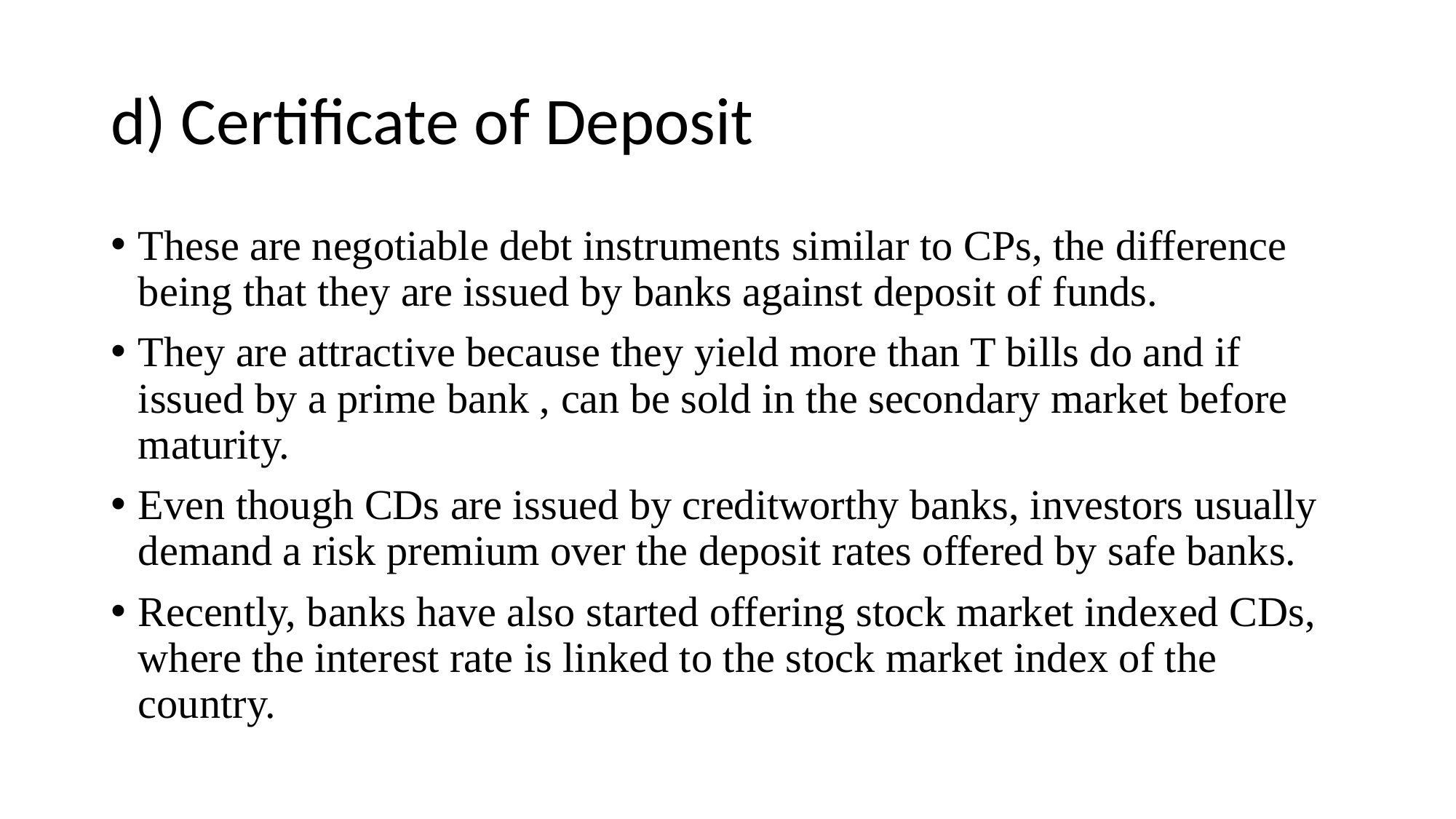

# d) Certificate of Deposit
These are negotiable debt instruments similar to CPs, the difference being that they are issued by banks against deposit of funds.
They are attractive because they yield more than T bills do and if issued by a prime bank , can be sold in the secondary market before maturity.
Even though CDs are issued by creditworthy banks, investors usually demand a risk premium over the deposit rates offered by safe banks.
Recently, banks have also started offering stock market indexed CDs, where the interest rate is linked to the stock market index of the country.